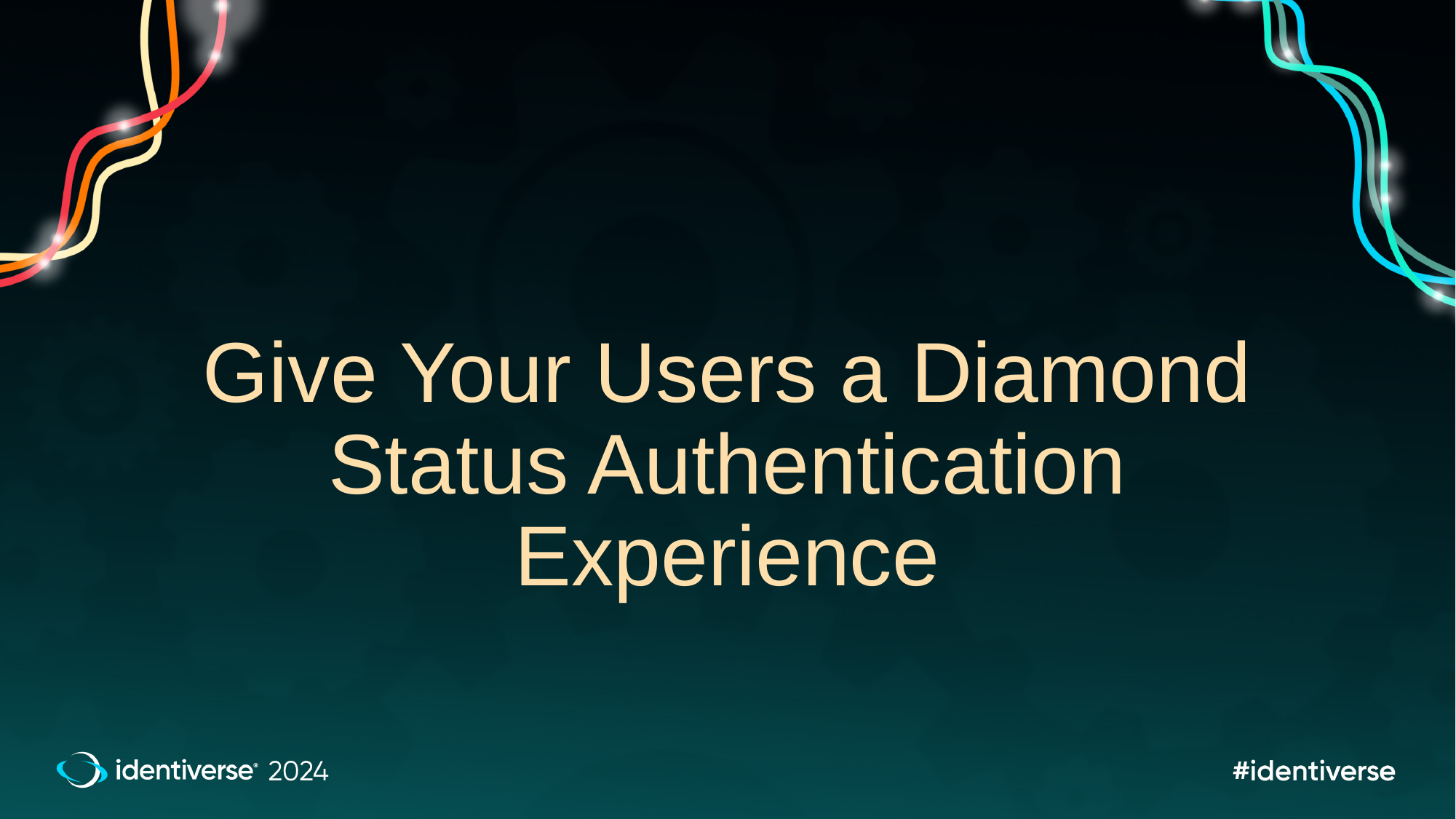

# Give Your Users a Diamond Status Authentication Experience